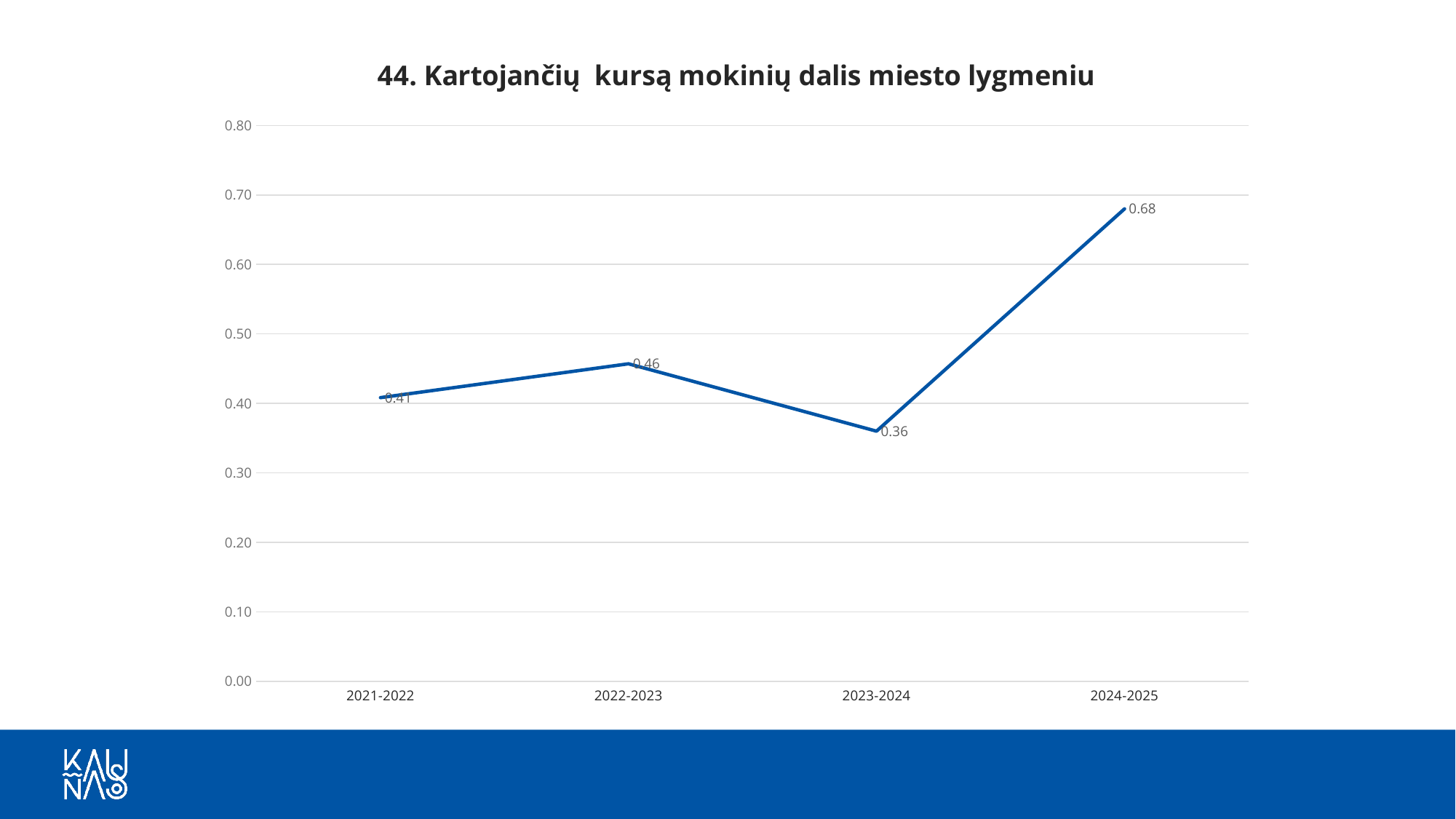

### Chart: 44. Kartojančių  kursą mokinių dalis miesto lygmeniu

| Category | Kartojančių  kursą dalis |
|---|---|
| 2021-2022 | 0.40825733381621837 |
| 2022-2023 | 0.45700580170485855 |
| 2023-2024 | 0.36 |
| 2024-2025 | 0.68 |